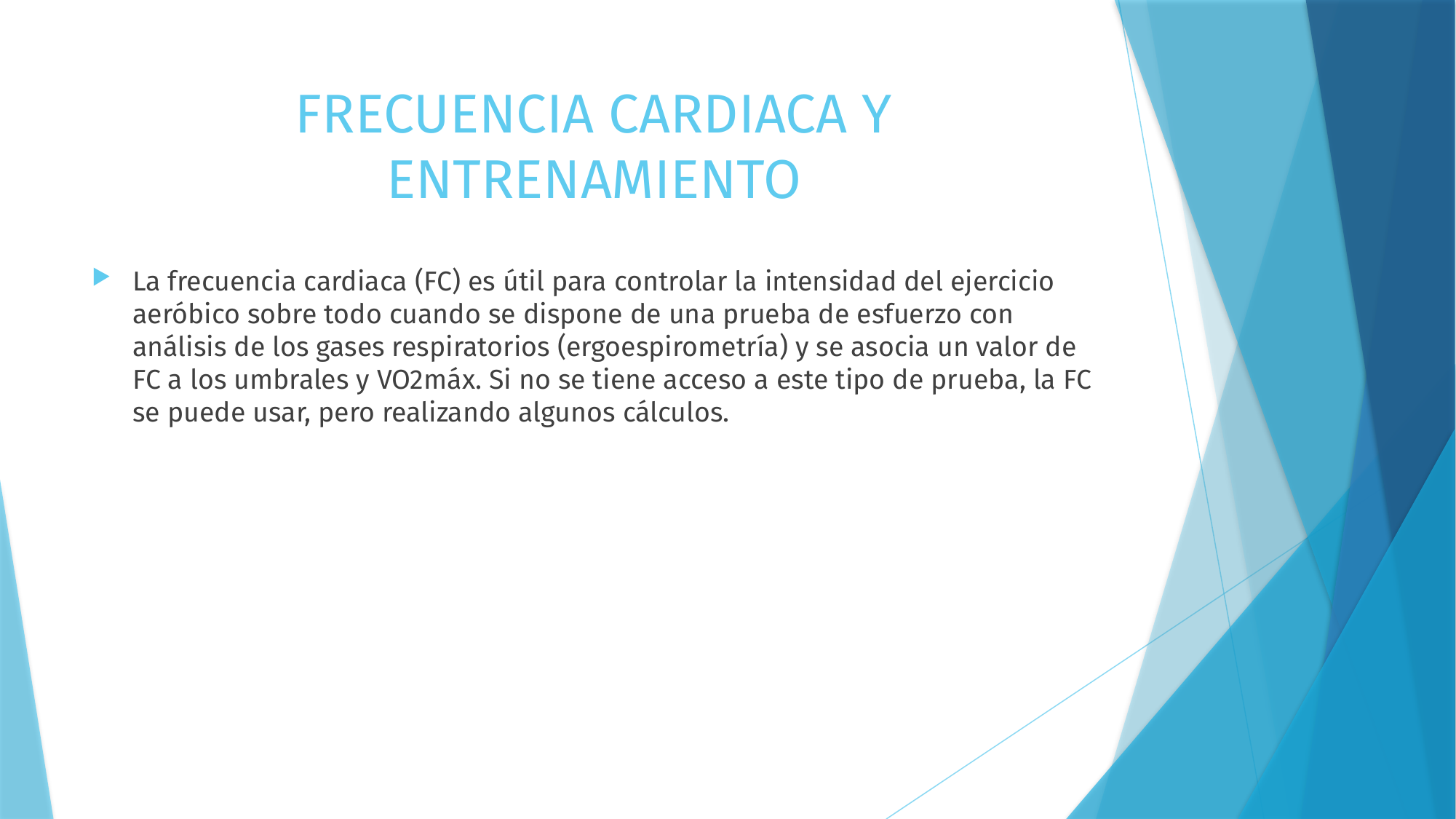

# FRECUENCIA CARDIACA Y ENTRENAMIENTO
La frecuencia cardiaca (FC) es útil para controlar la intensidad del ejercicio aeróbico sobre todo cuando se dispone de una prueba de esfuerzo con análisis de los gases respiratorios (ergoespirometría) y se asocia un valor de FC a los umbrales y VO2máx. Si no se tiene acceso a este tipo de prueba, la FC se puede usar, pero realizando algunos cálculos.